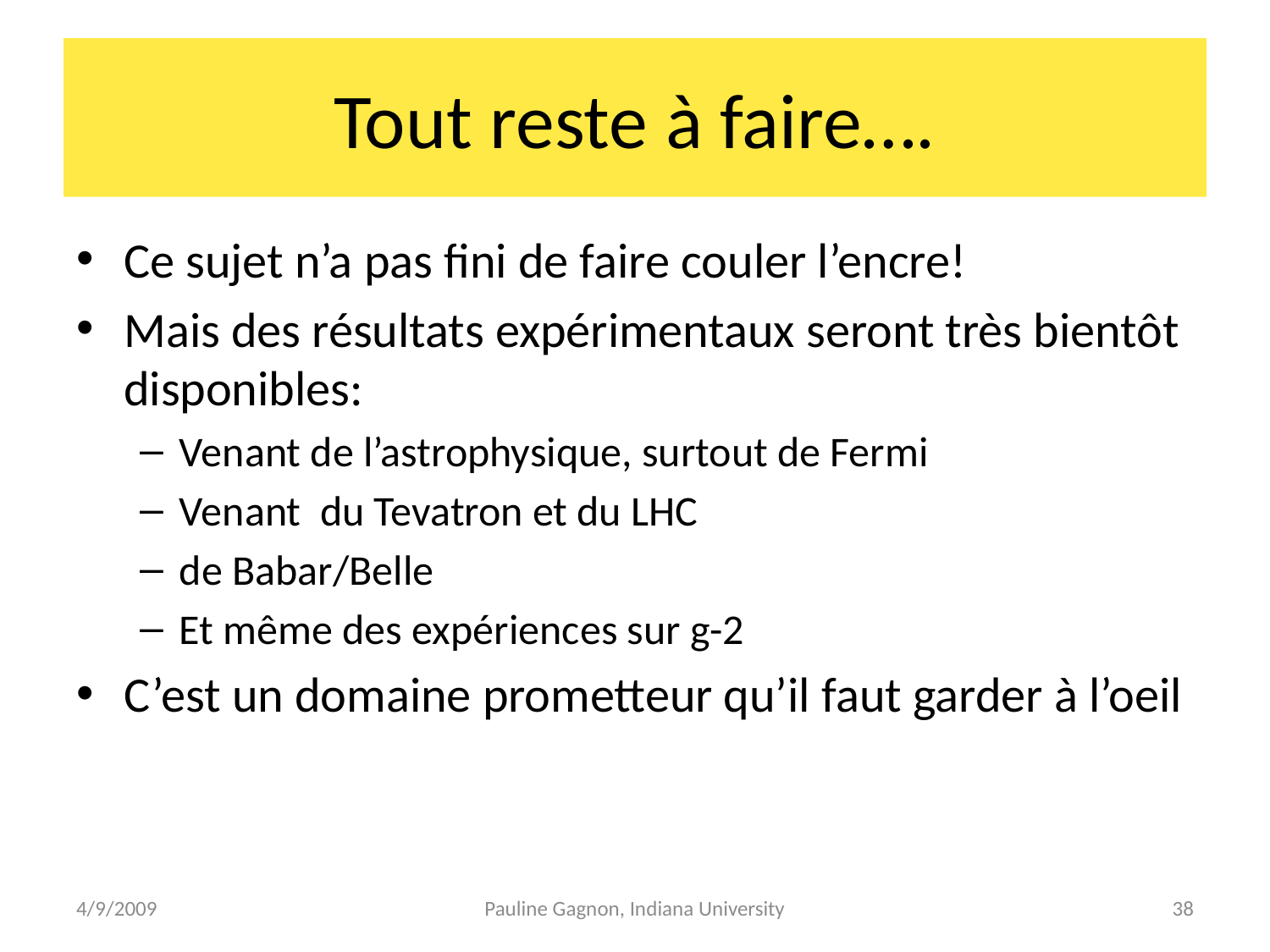

# Tout reste à faire….
Ce sujet n’a pas fini de faire couler l’encre!
Mais des résultats expérimentaux seront très bientôt disponibles:
Venant de l’astrophysique, surtout de Fermi
Venant  du Tevatron et du LHC
de Babar/Belle
Et même des expériences sur g-2
C’est un domaine prometteur qu’il faut garder à l’oeil
4/9/2009
Pauline Gagnon, Indiana University
38